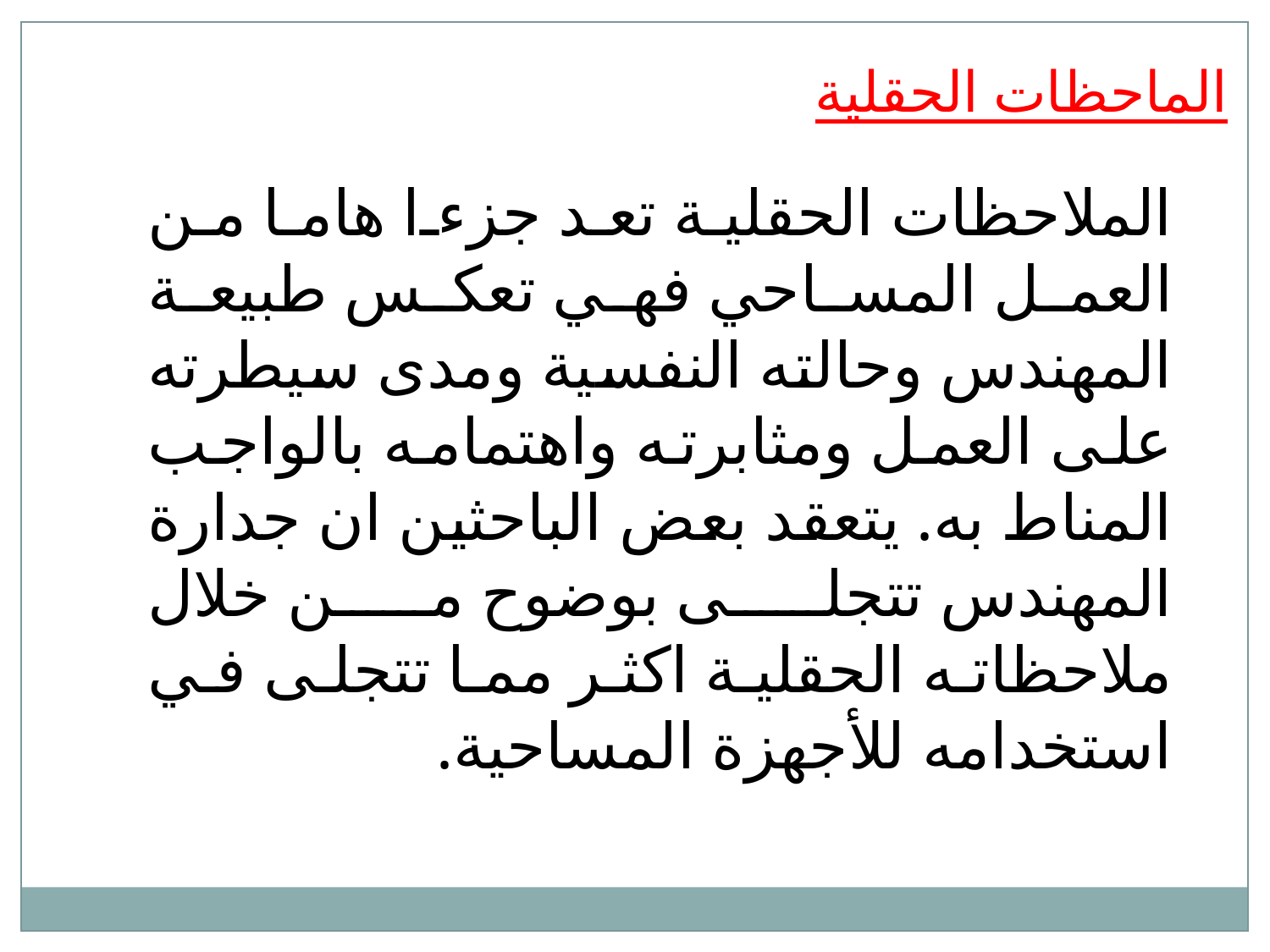

الماحظات الحقلية
الملاحظات الحقلية تعد جزءا هاما من العمل المساحي فهي تعكس طبيعة المهندس وحالته النفسية ومدى سيطرته على العمل ومثابرته واهتمامه بالواجب المناط به. يتعقد بعض الباحثين ان جدارة المهندس تتجلى بوضوح من خلال ملاحظاته الحقلية اكثر مما تتجلى في استخدامه للأجهزة المساحية.